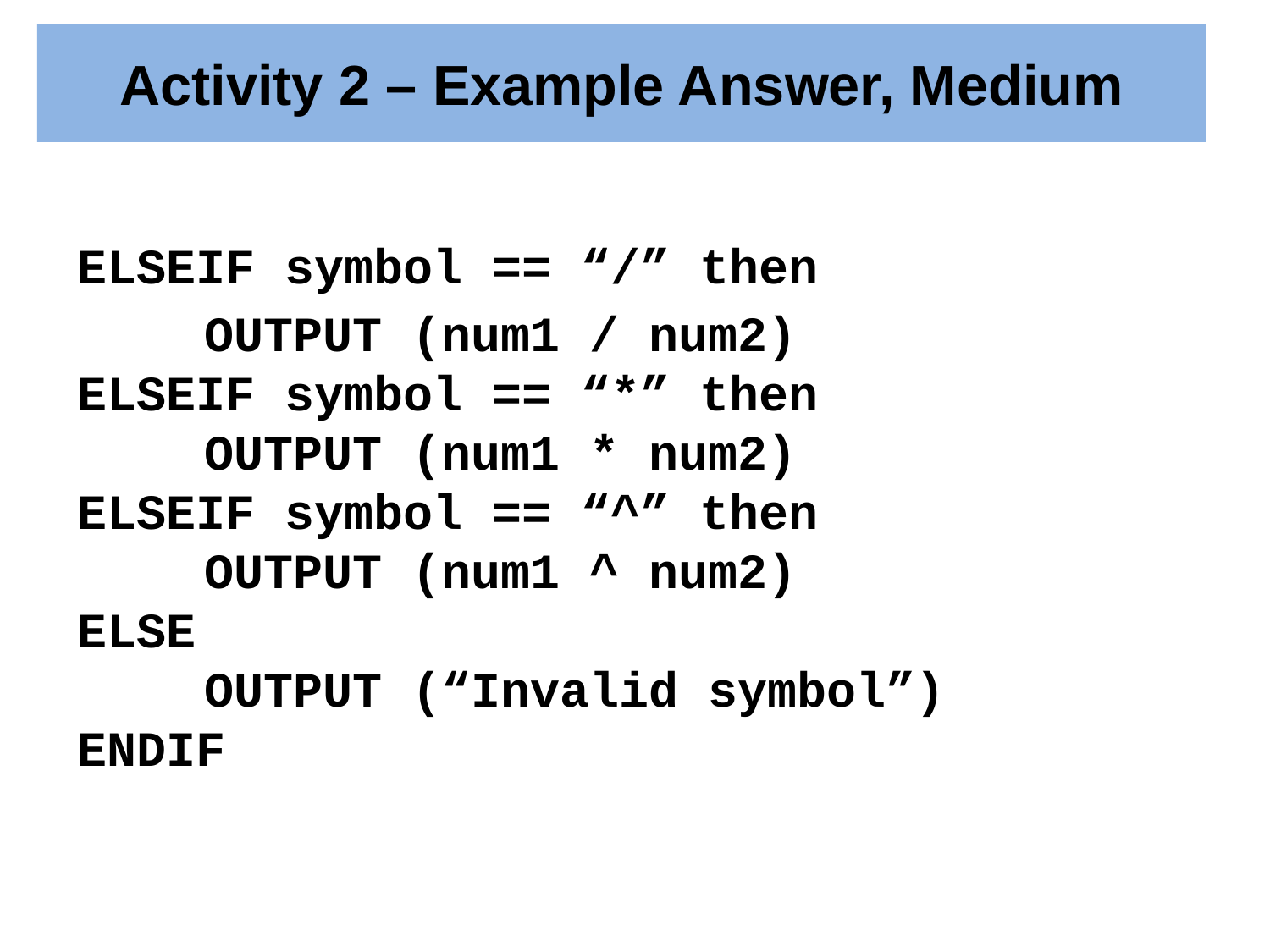

# Activity 2 – Example Answer, Medium
ELSEIF symbol == “/” then
	OUTPUT (num1 / num2)
ELSEIF symbol == “*” then
	OUTPUT (num1 * num2)
ELSEIF symbol == “^” then
	OUTPUT (num1 ^ num2)
ELSE
	OUTPUT (“Invalid symbol”)
ENDIF